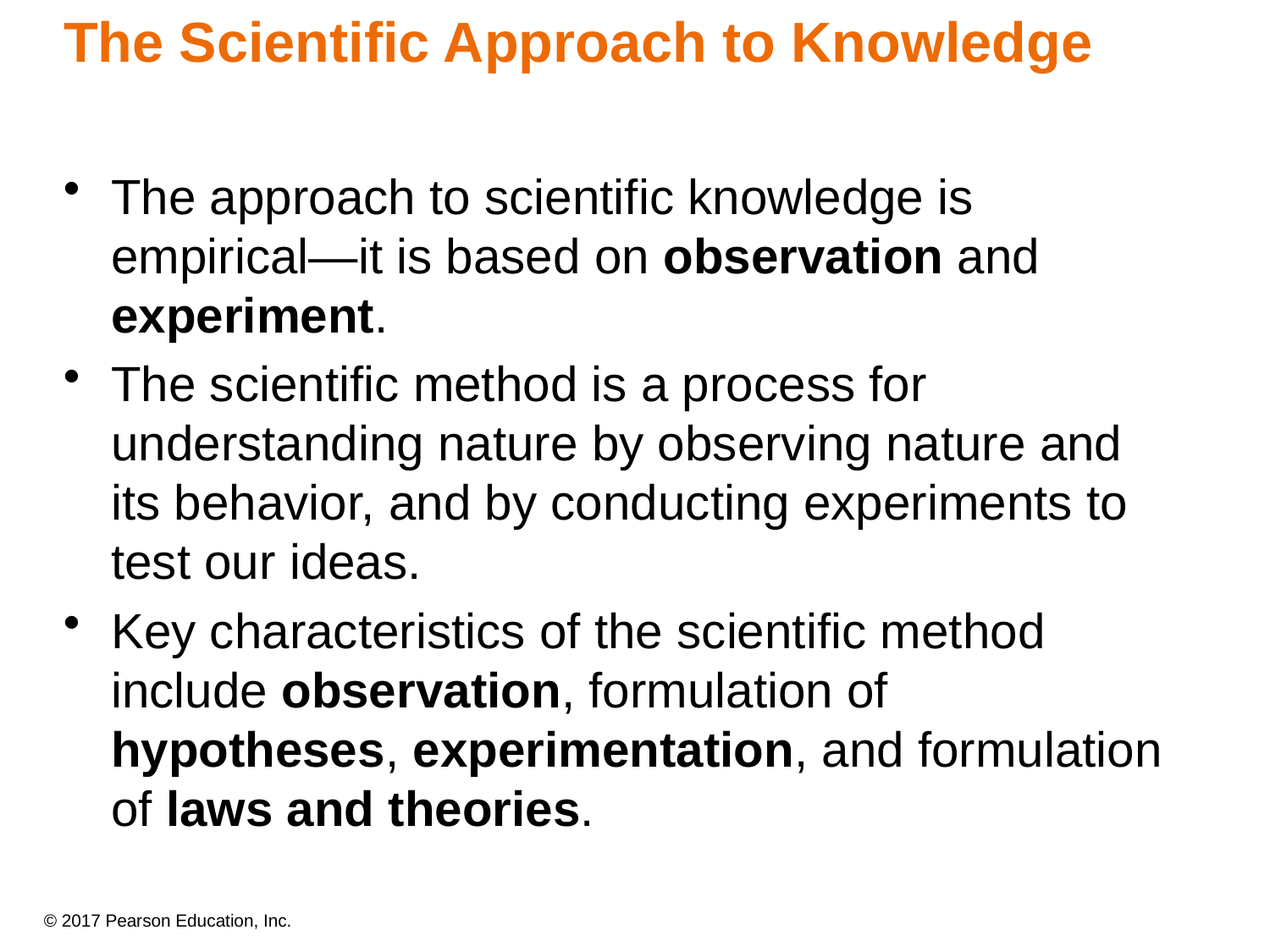

The Scientific Approach to Knowledge
The approach to scientific knowledge is empirical—it is based on observation and experiment.
The scientific method is a process for understanding nature by observing nature and its behavior, and by conducting experiments to test our ideas.
Key characteristics of the scientific method include observation, formulation of hypotheses, experimentation, and formulation of laws and theories.